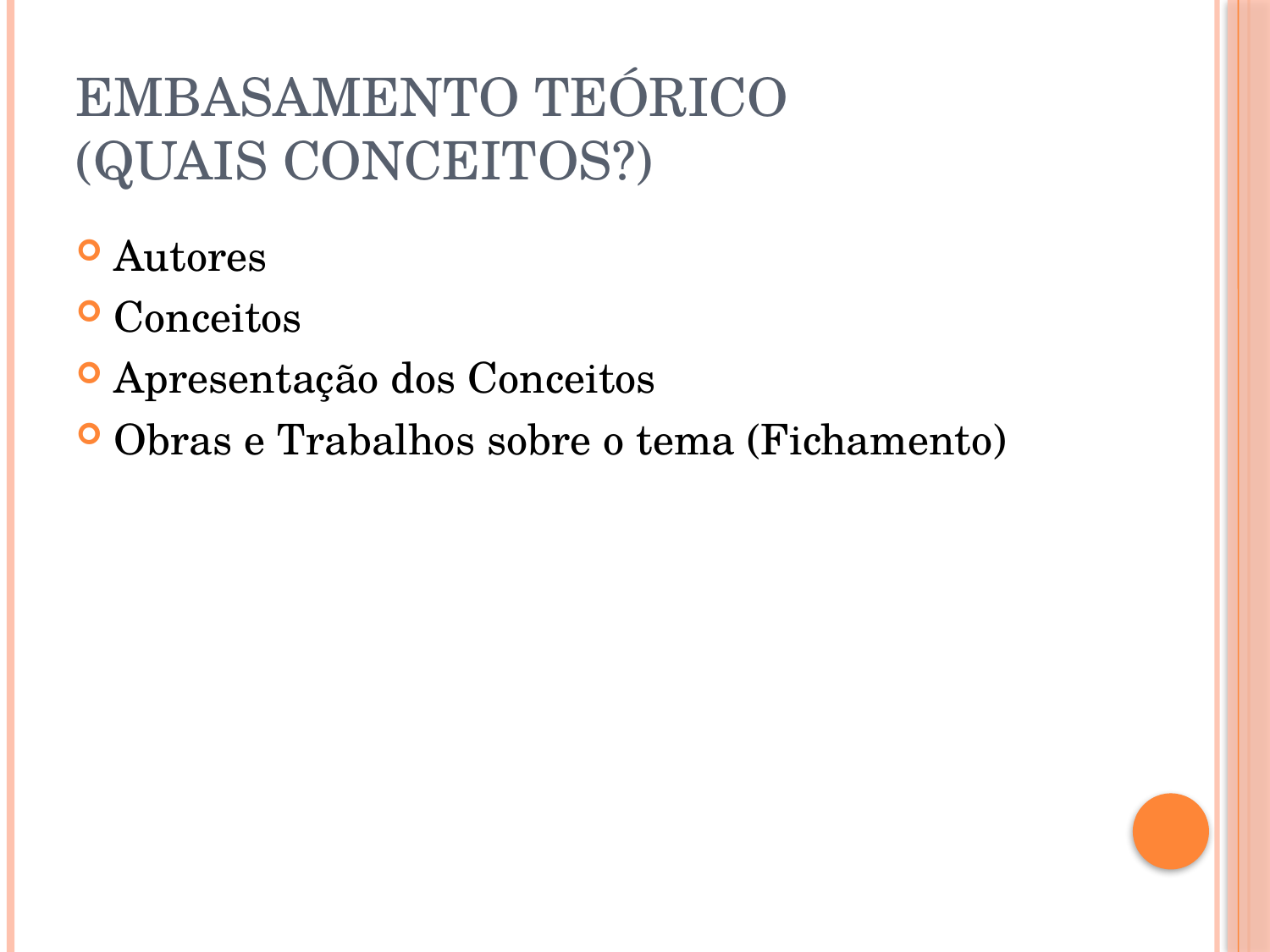

# EMBASAMENTO TEÓRICO (QUAIS CONCEITOS?)
Autores
Conceitos
Apresentação dos Conceitos
Obras e Trabalhos sobre o tema (Fichamento)